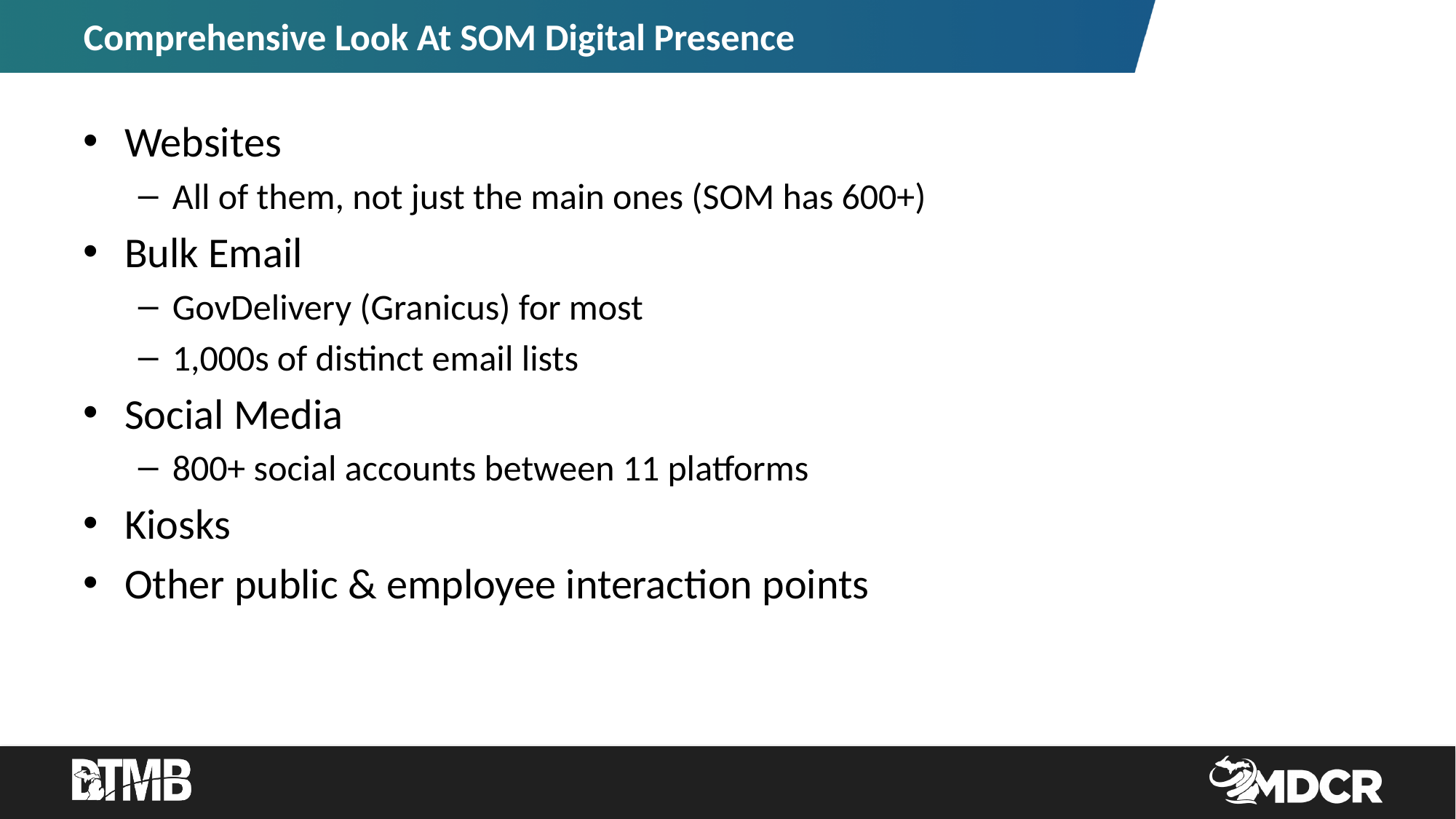

# Comprehensive Look At SOM Digital Presence
Websites
All of them, not just the main ones (SOM has 600+)
Bulk Email
GovDelivery (Granicus) for most
1,000s of distinct email lists
Social Media
800+ social accounts between 11 platforms
Kiosks
Other public & employee interaction points